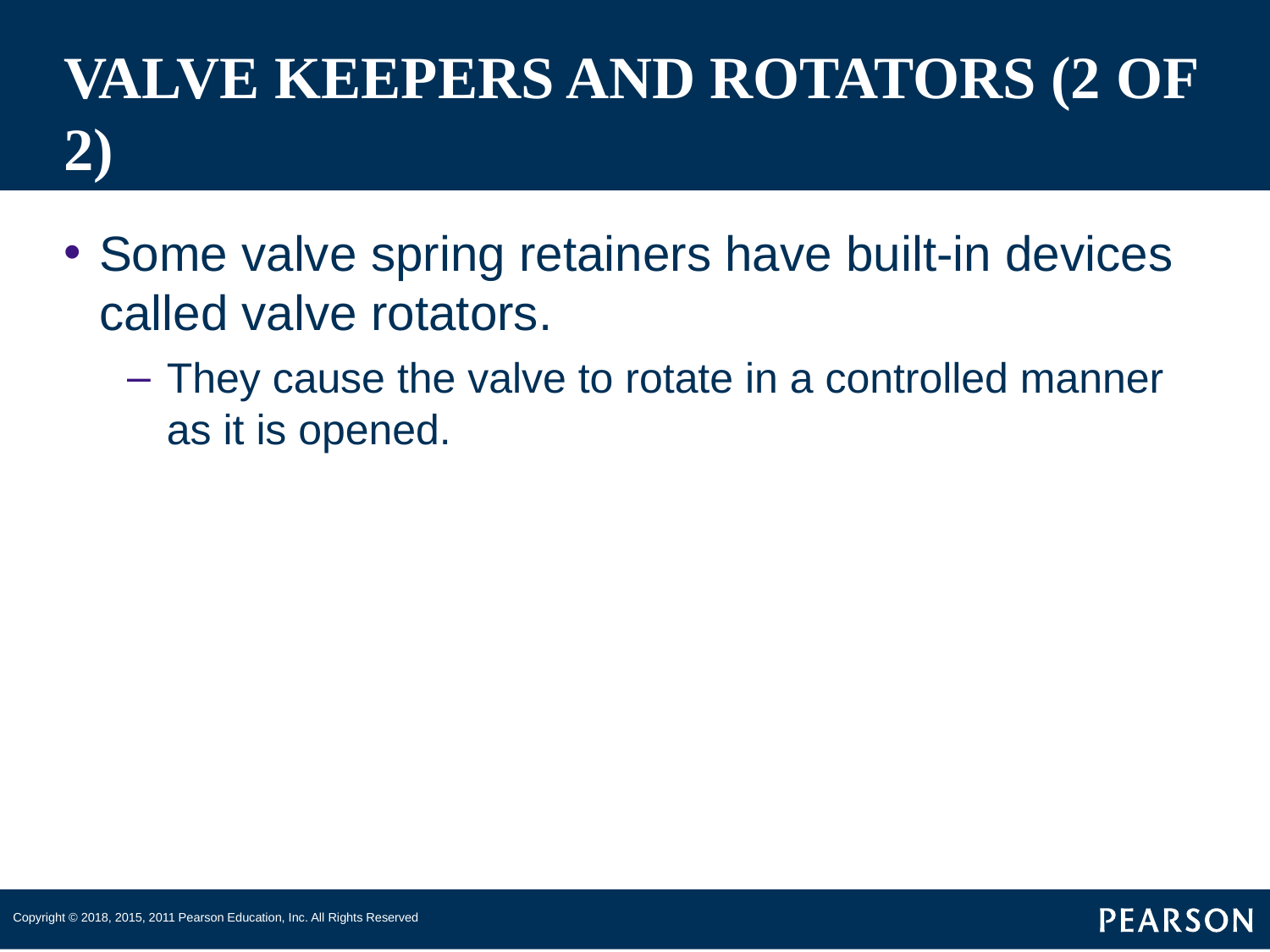

# VALVE KEEPERS AND ROTATORS (2 OF 2)
Some valve spring retainers have built-in devices called valve rotators.
They cause the valve to rotate in a controlled manner as it is opened.